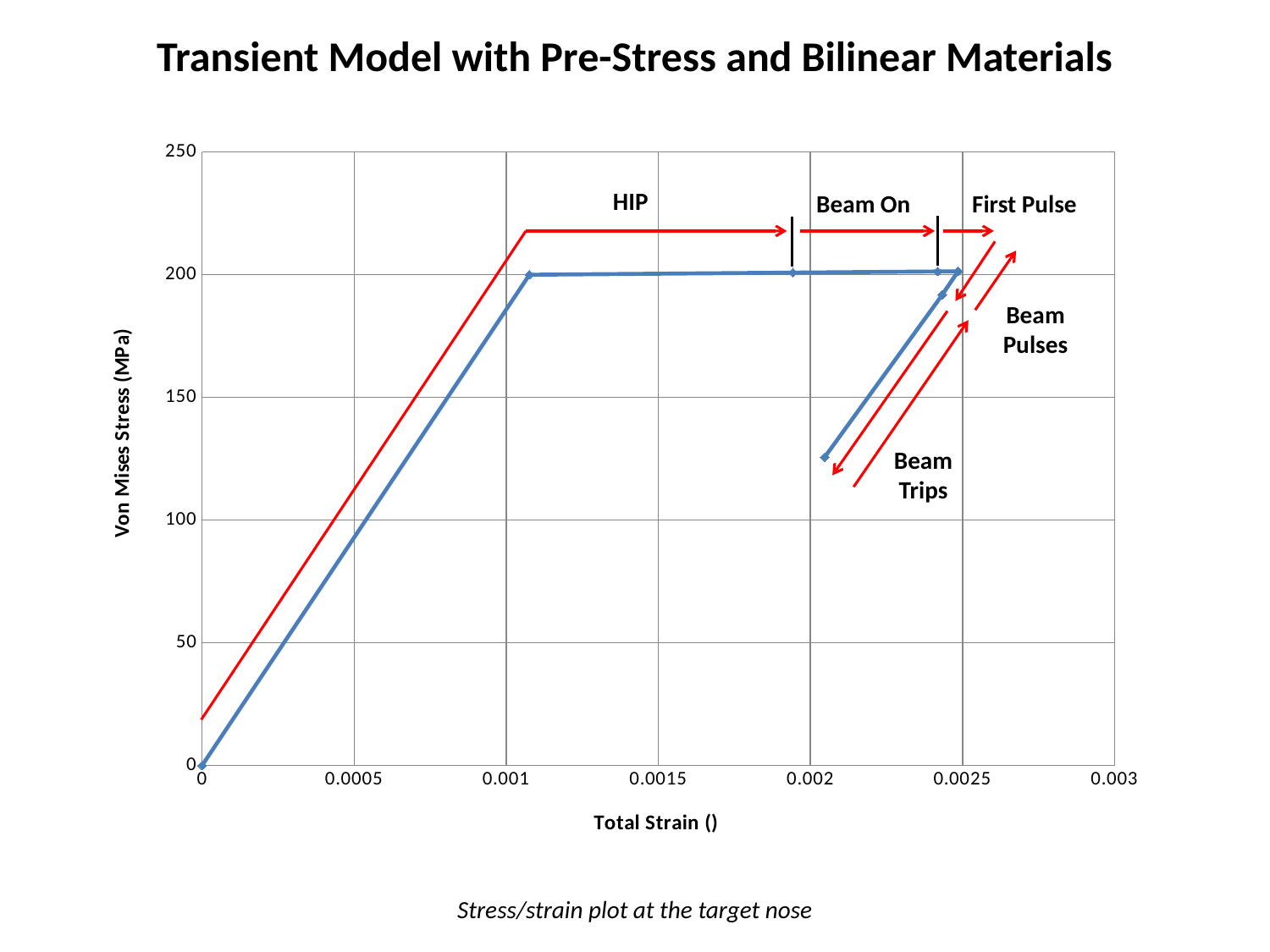

Transient Model with Pre-Stress and Bilinear Materials

### Chart

| Category | Stress |
|---|---|
HIP
First Pulse
Beam On
Beam Pulses
Beam Trips
Stress/strain plot at the target nose